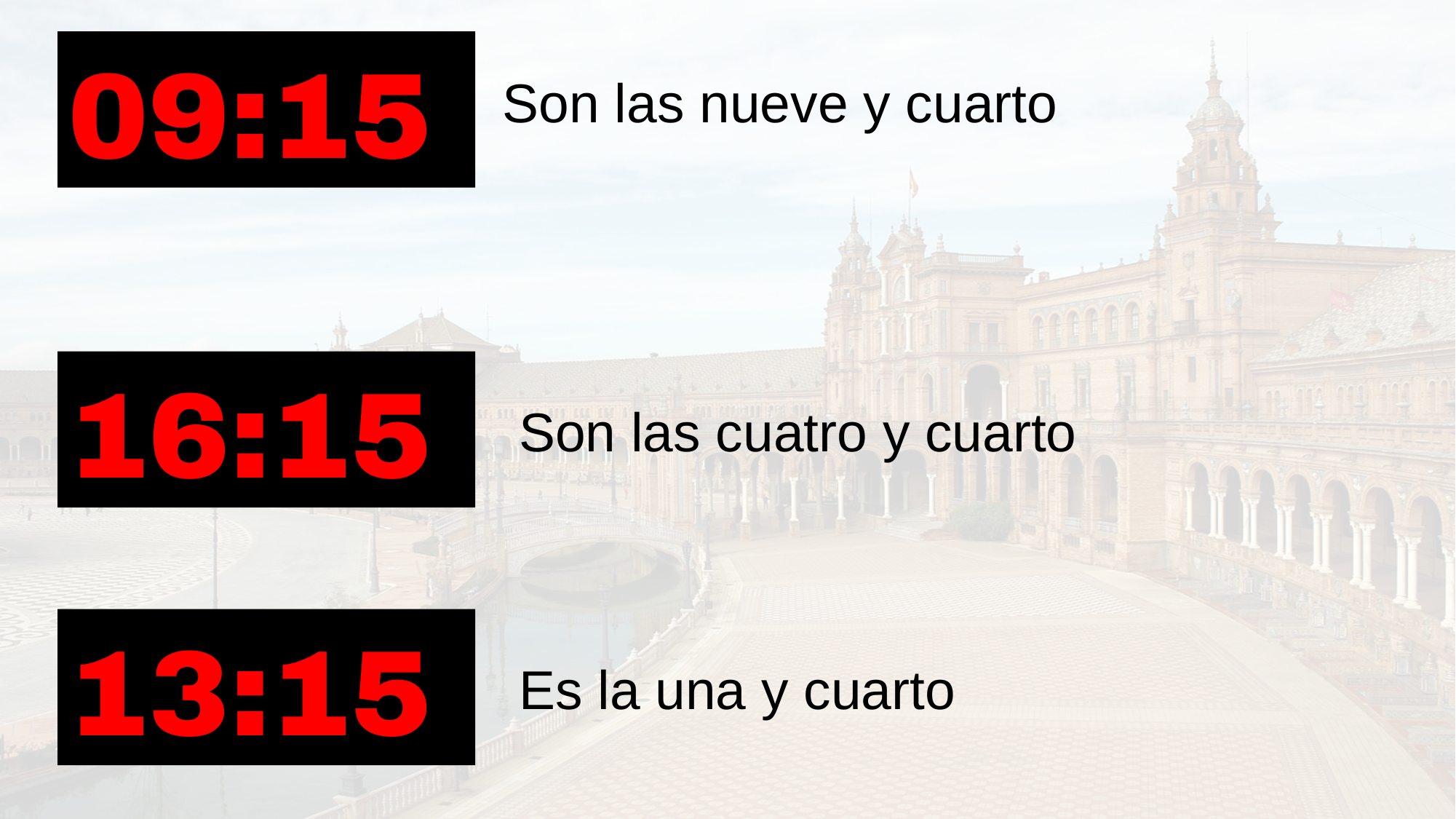

09:15
Son las nueve y cuarto
16:15
Son las cuatro y cuarto
13:15
Es la una y cuarto